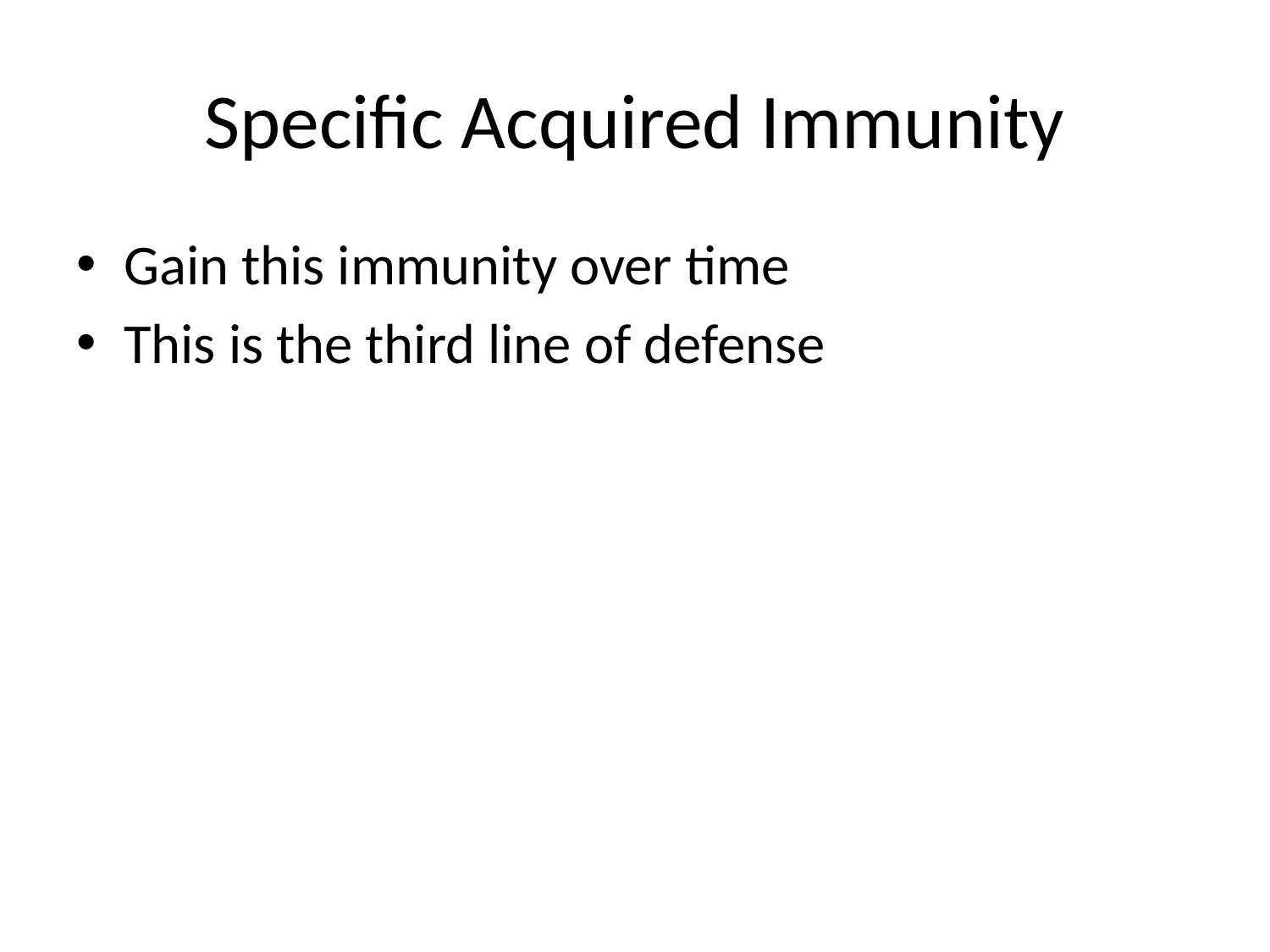

# Specific Acquired Immunity
Gain this immunity over time
This is the third line of defense